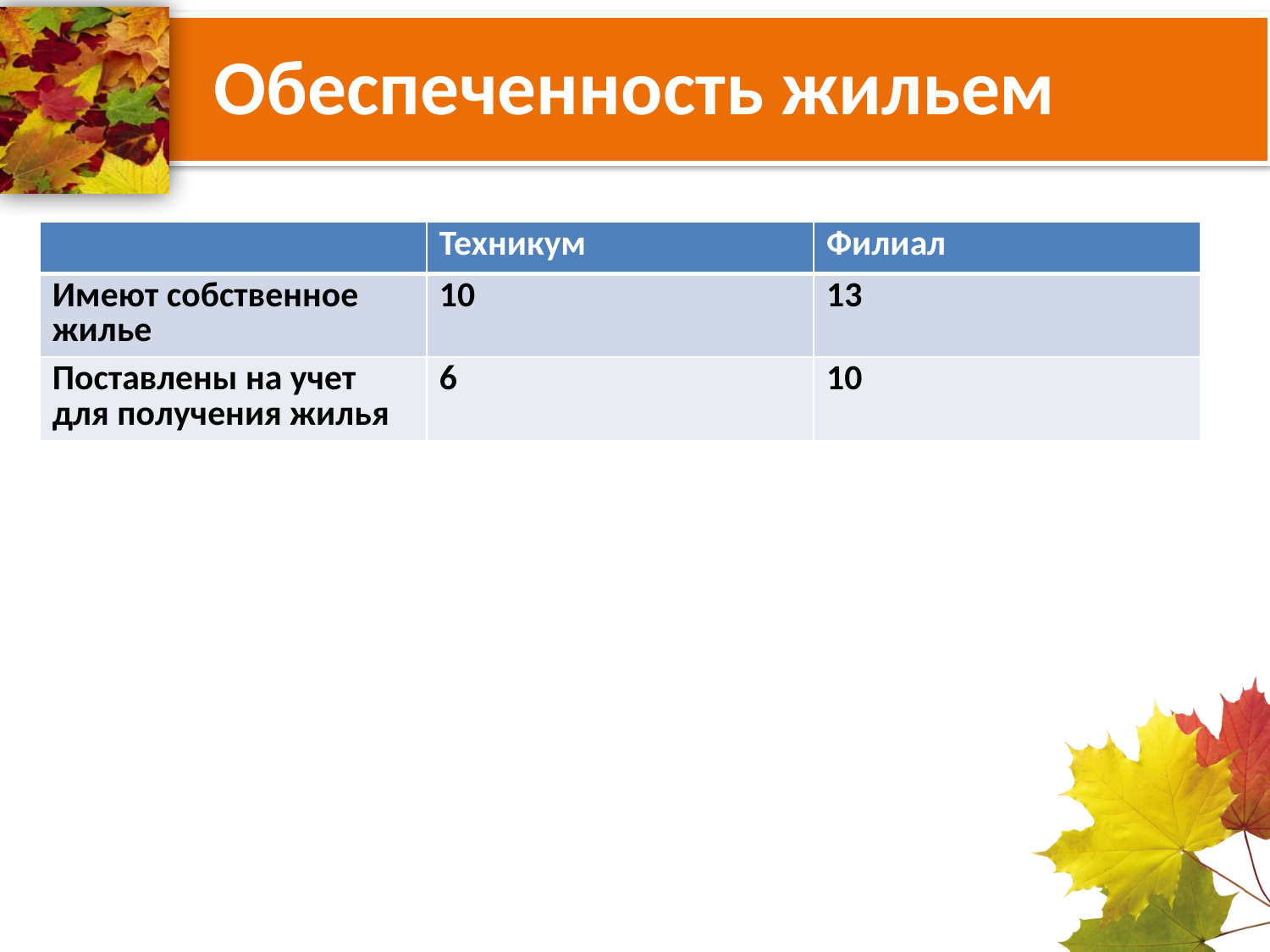

# Обеспеченность жильем
|  | Техникум | Филиал |
| --- | --- | --- |
| Имеют собственное жилье | 10 | 13 |
| Поставлены на учет для получения жилья | 6 | 10 |